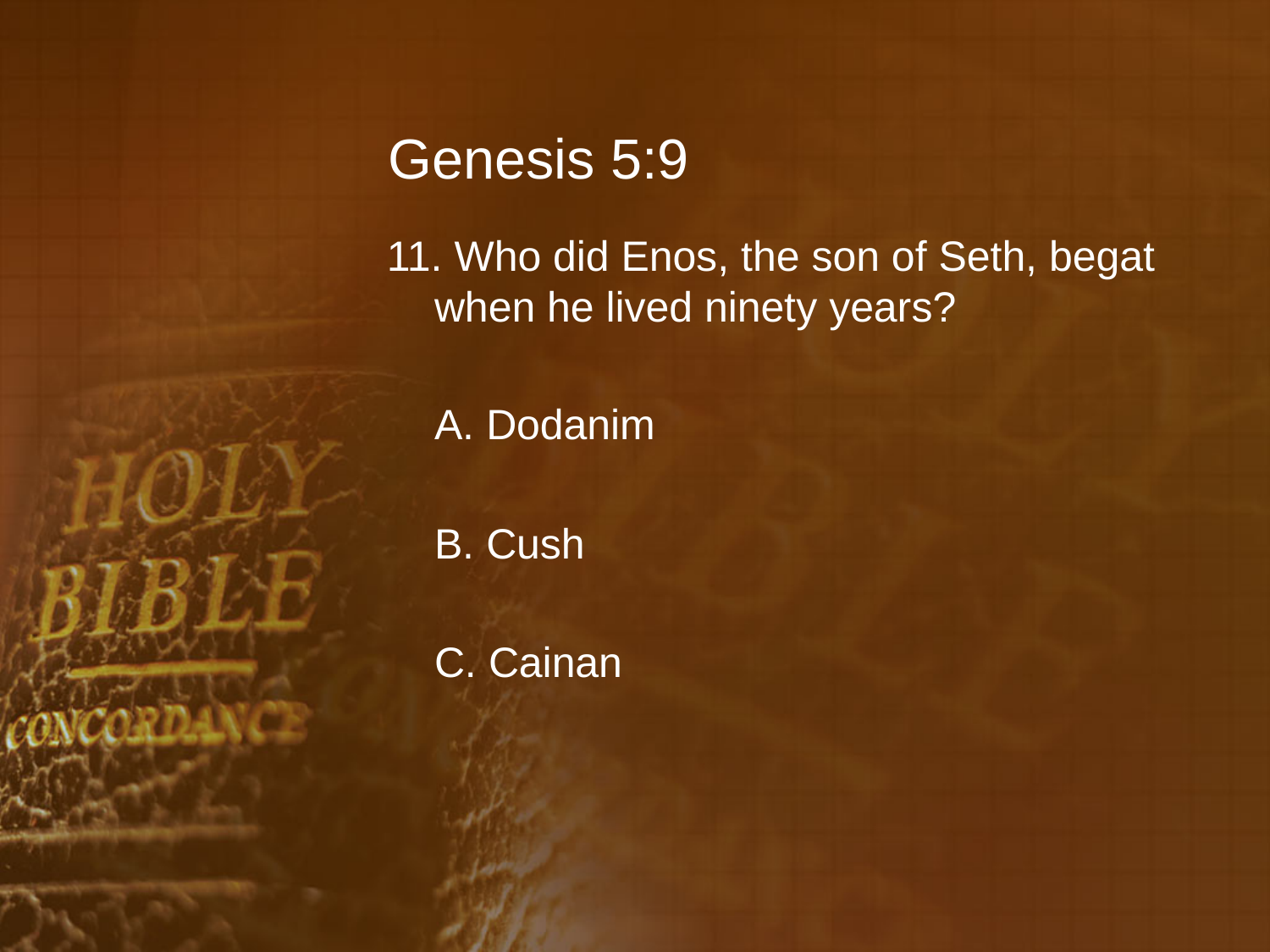

# Genesis 5:9
11. Who did Enos, the son of Seth, begat when he lived ninety years?

	A. Dodanim

	B. Cush

	C. Cainan